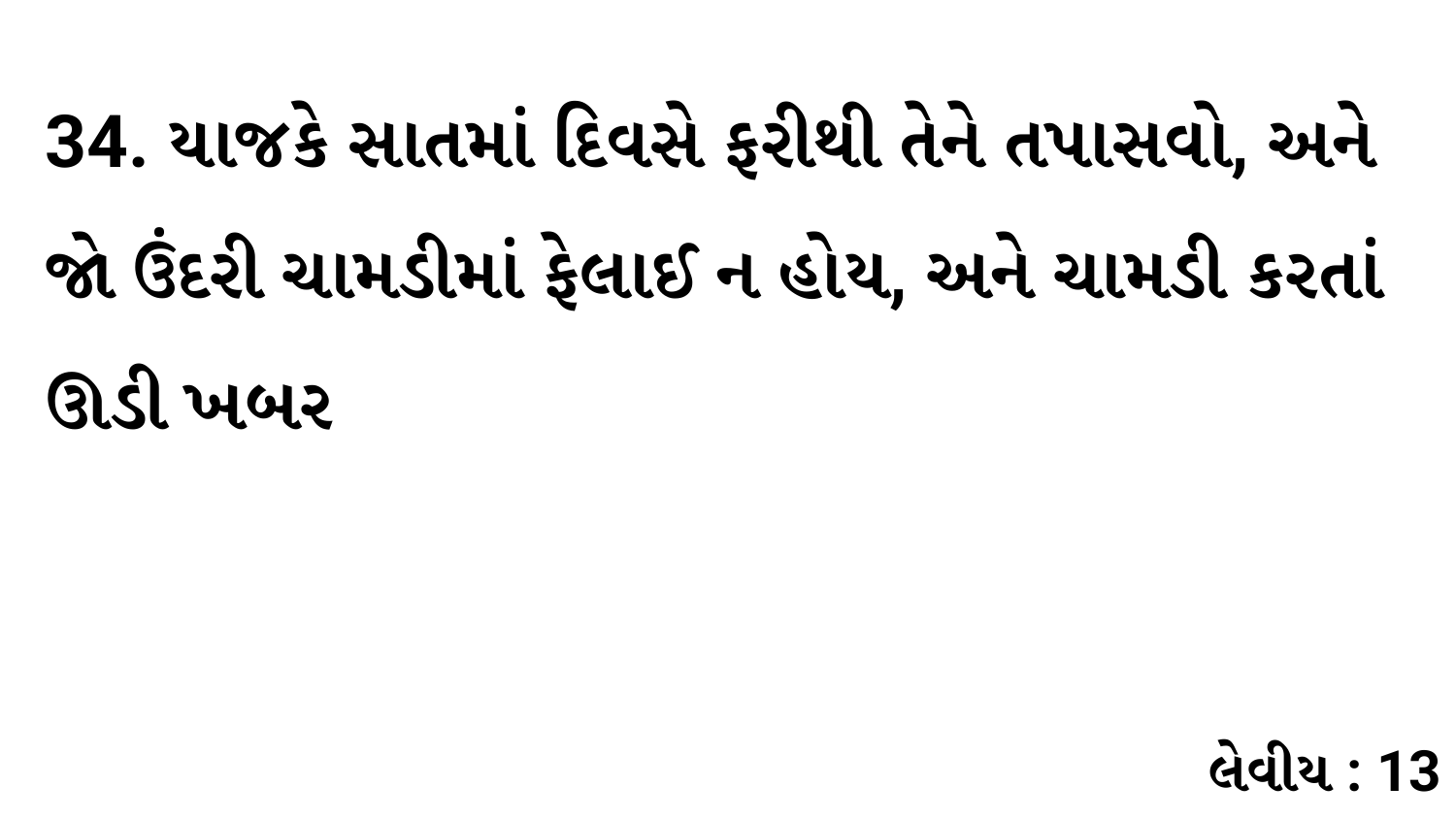

34. યાજકે સાતમાં દિવસે ફરીથી તેને તપાસવો, અને જો ઉંદરી ચામડીમાં ફેલાઈ ન હોય, અને ચામડી કરતાં ઊડી ખબર
લેવીય : 13